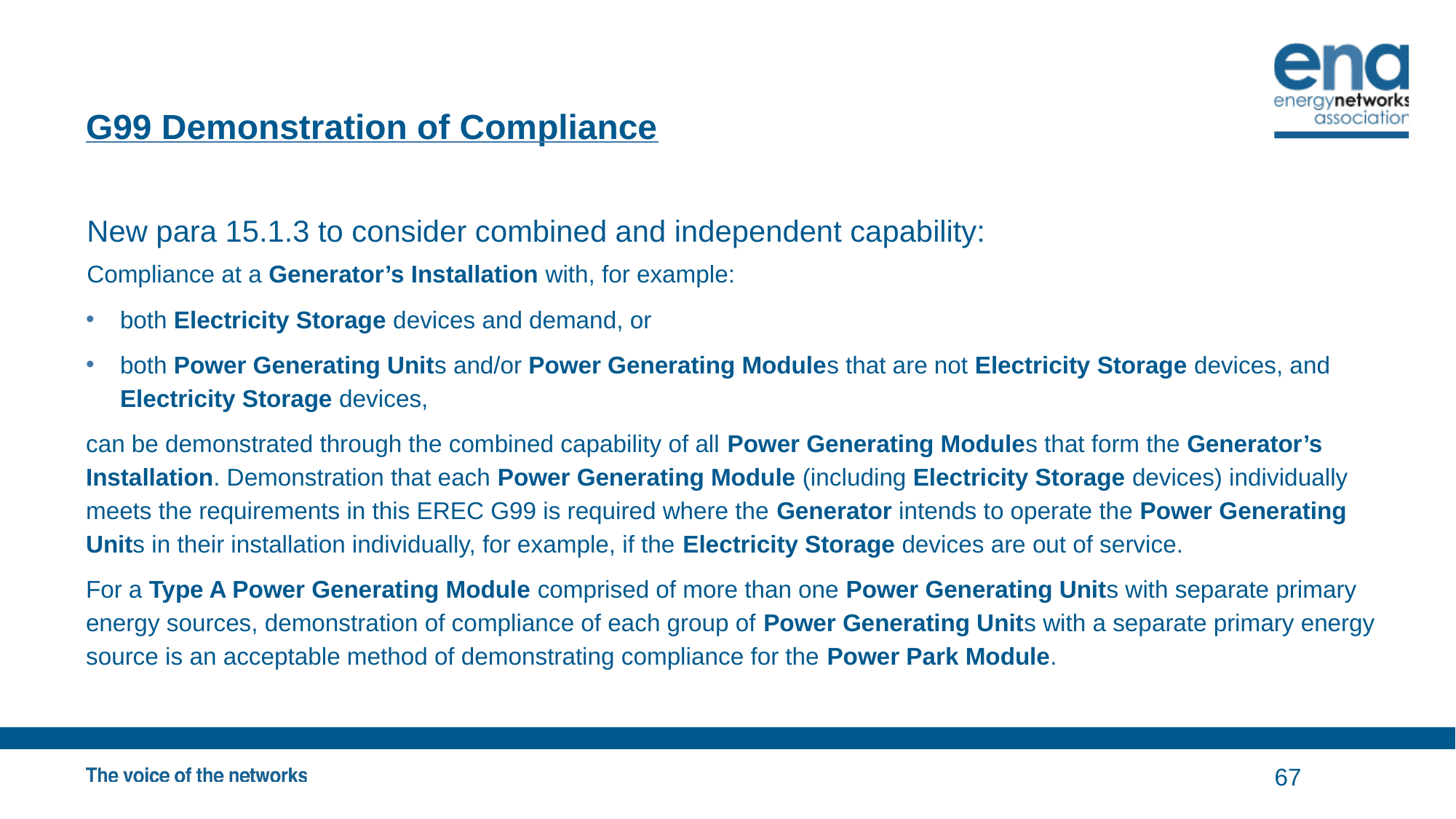

# G99 Demonstration of Compliance
New para 15.1.3 to consider combined and independent capability:
Compliance at a Generator’s Installation with, for example:
both Electricity Storage devices and demand, or
both Power Generating Units and/or Power Generating Modules that are not Electricity Storage devices, and Electricity Storage devices,
can be demonstrated through the combined capability of all Power Generating Modules that form the Generator’s Installation. Demonstration that each Power Generating Module (including Electricity Storage devices) individually meets the requirements in this EREC G99 is required where the Generator intends to operate the Power Generating Units in their installation individually, for example, if the Electricity Storage devices are out of service.
For a Type A Power Generating Module comprised of more than one Power Generating Units with separate primary energy sources, demonstration of compliance of each group of Power Generating Units with a separate primary energy source is an acceptable method of demonstrating compliance for the Power Park Module.

67